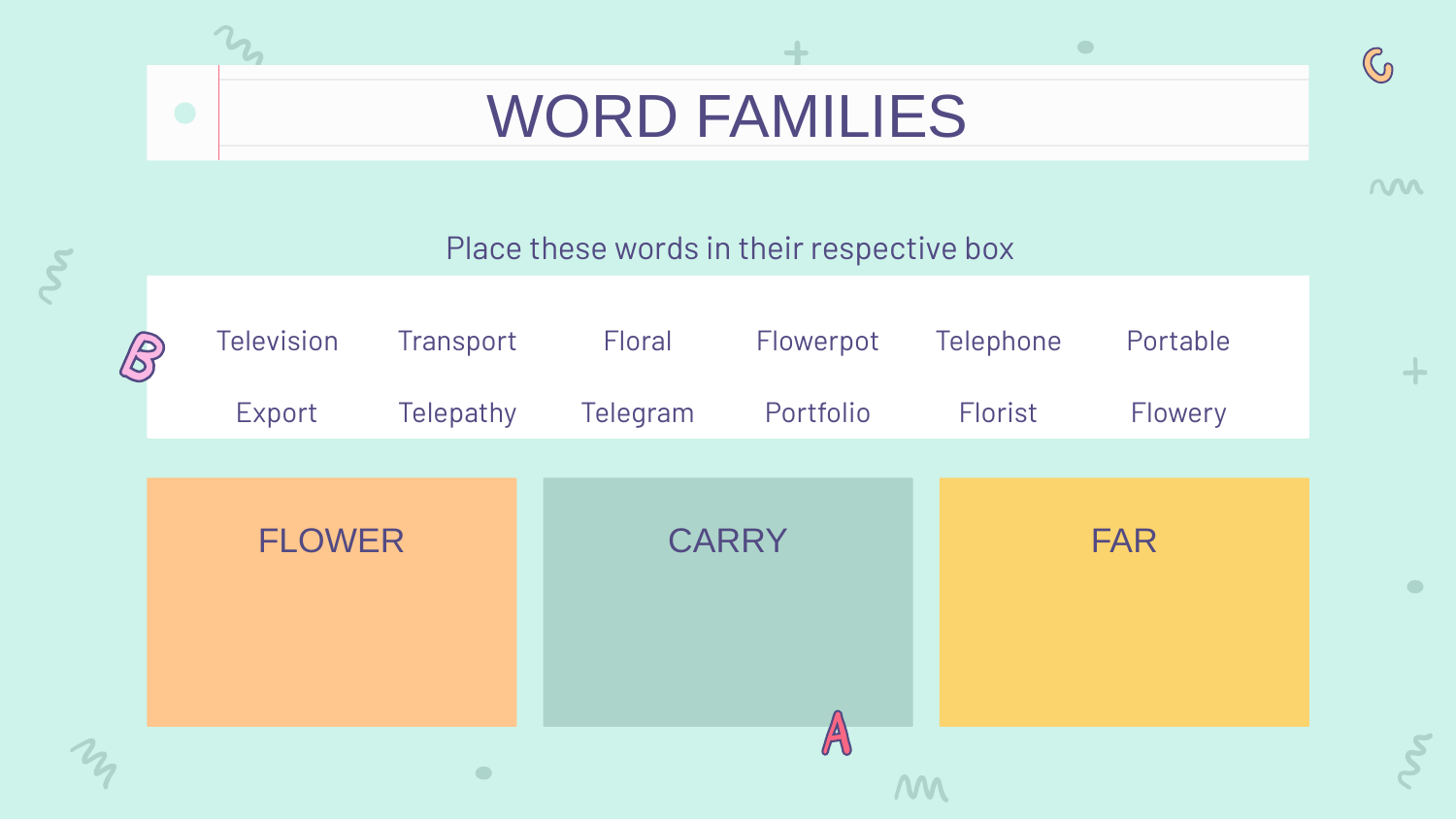

# WORD FAMILIES
Place these words in their respective box

Television
Transport
Floral
Flowerpot
Telephone
Portable

Export
Telepathy
Telegram
Portfolio
Florist
Flowery

FLOWER
CARRY
FAR